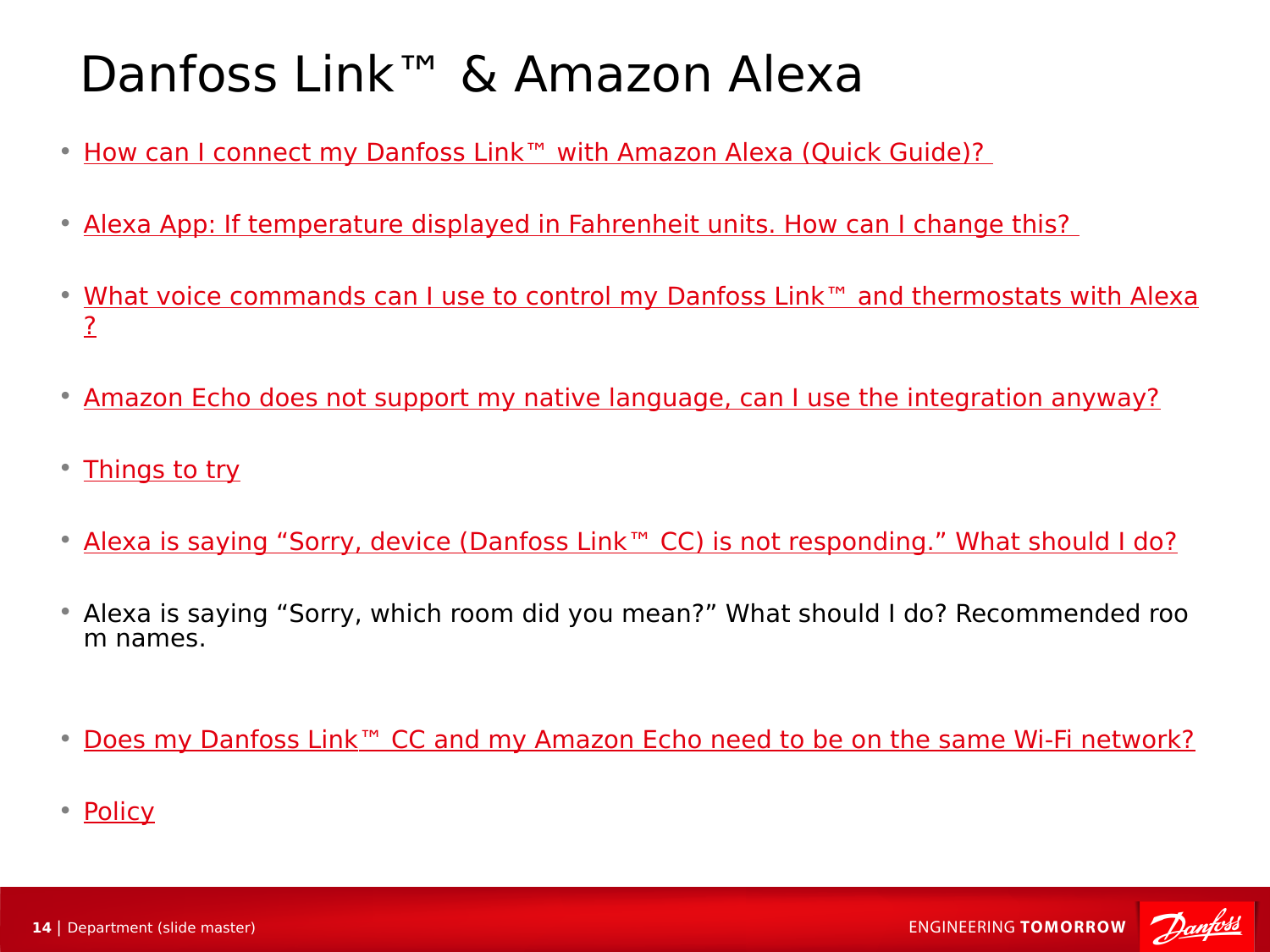

# Danfoss Link™ & Amazon Alexa
How can I connect my Danfoss Link™ with Amazon Alexa (Quick Guide)?
Alexa App: If temperature displayed in Fahrenheit units. How can I change this?
What voice commands can I use to control my Danfoss Link™ and thermostats with Alexa?
Amazon Echo does not support my native language, can I use the integration anyway?
Things to try
Alexa is saying “Sorry, device (Danfoss Link™ CC) is not responding.” What should I do?
Alexa is saying “Sorry, which room did you mean?” What should I do? Recommended room names.
Does my Danfoss Link™ CC and my Amazon Echo need to be on the same Wi-Fi network?
Policy